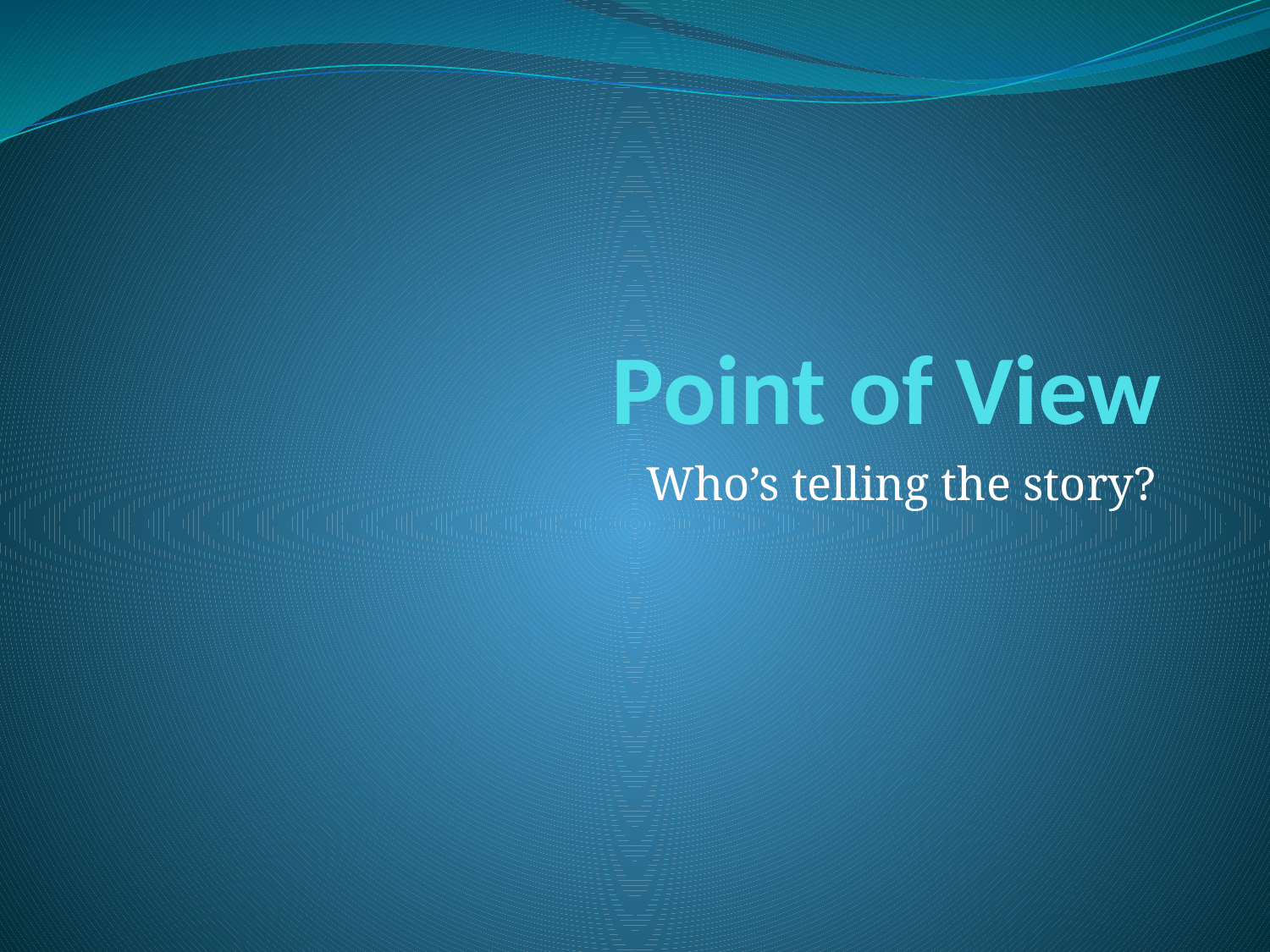

# Point of View
Who’s telling the story?